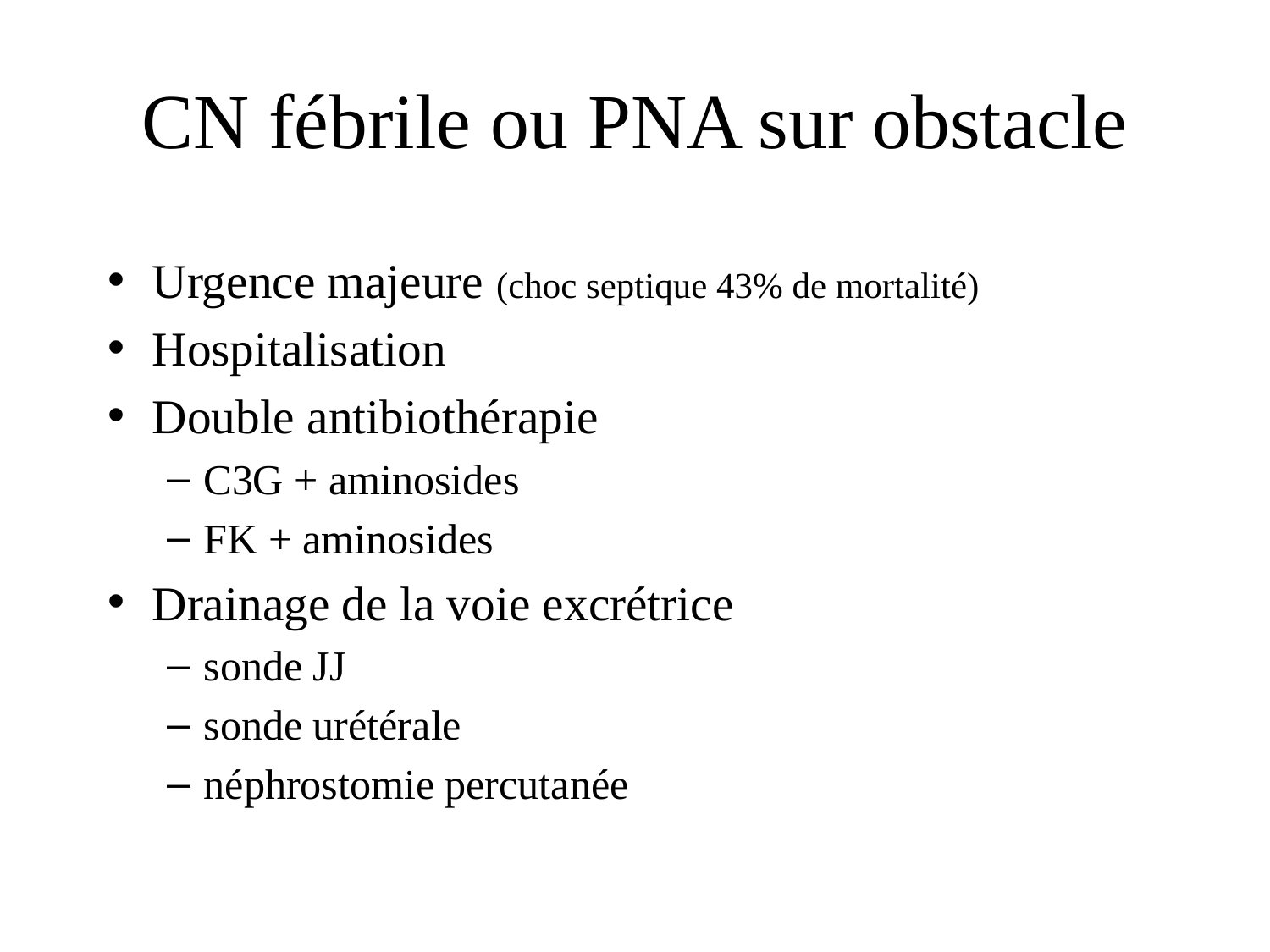

# CN fébrile ou PNA sur obstacle
Urgence majeure (choc septique 43% de mortalité)
Hospitalisation
Double antibiothérapie
C3G + aminosides
FK + aminosides
Drainage de la voie excrétrice
sonde JJ
sonde urétérale
néphrostomie percutanée